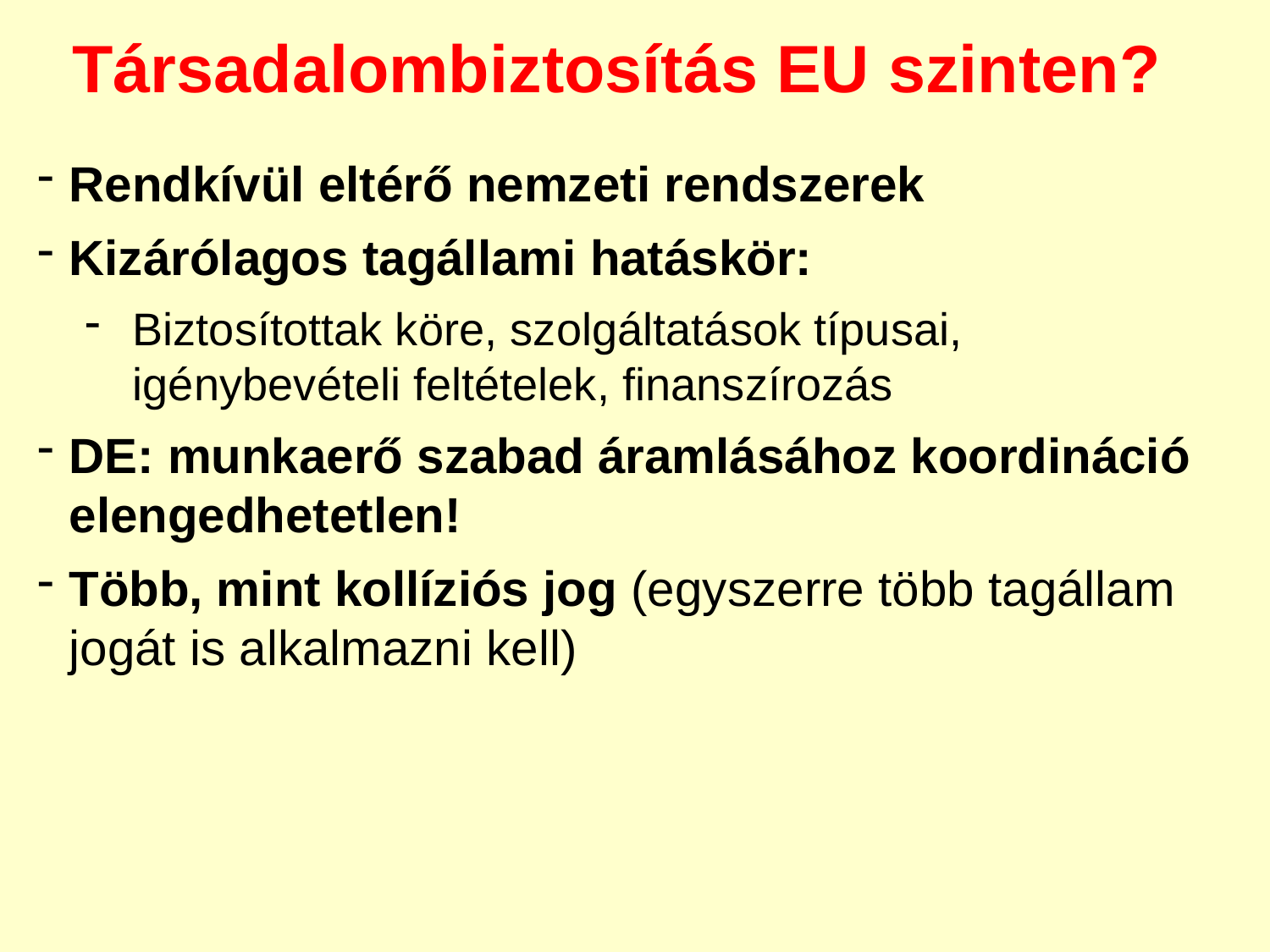

Társadalombiztosítás EU szinten?
Rendkívül eltérő nemzeti rendszerek
Kizárólagos tagállami hatáskör:
Biztosítottak köre, szolgáltatások típusai, igénybevételi feltételek, finanszírozás
DE: munkaerő szabad áramlásához koordináció elengedhetetlen!
Több, mint kollíziós jog (egyszerre több tagállam jogát is alkalmazni kell)